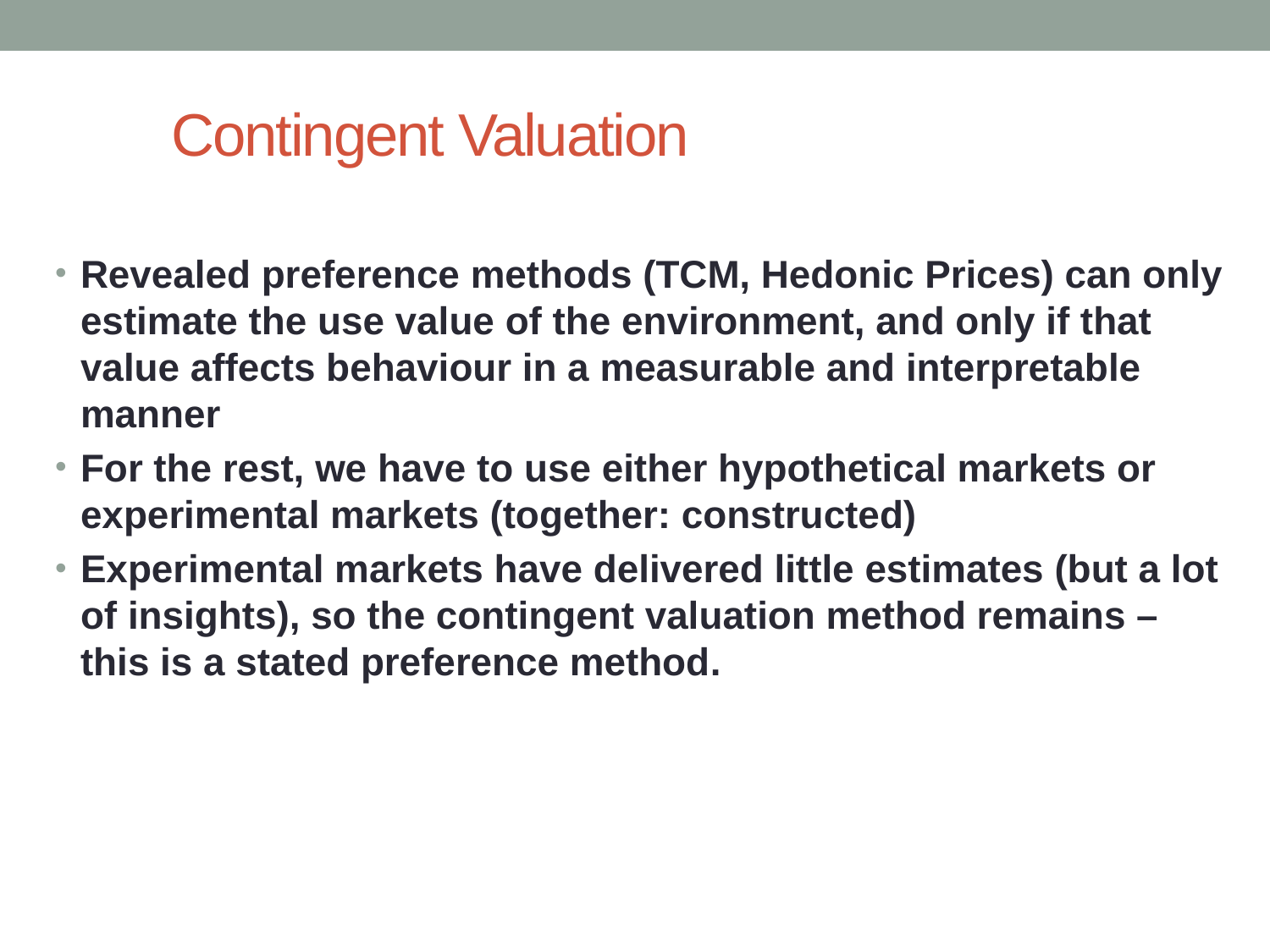

# Contingent Valuation
Revealed preference methods (TCM, Hedonic Prices) can only estimate the use value of the environment, and only if that value affects behaviour in a measurable and interpretable manner
For the rest, we have to use either hypothetical markets or experimental markets (together: constructed)
Experimental markets have delivered little estimates (but a lot of insights), so the contingent valuation method remains – this is a stated preference method.